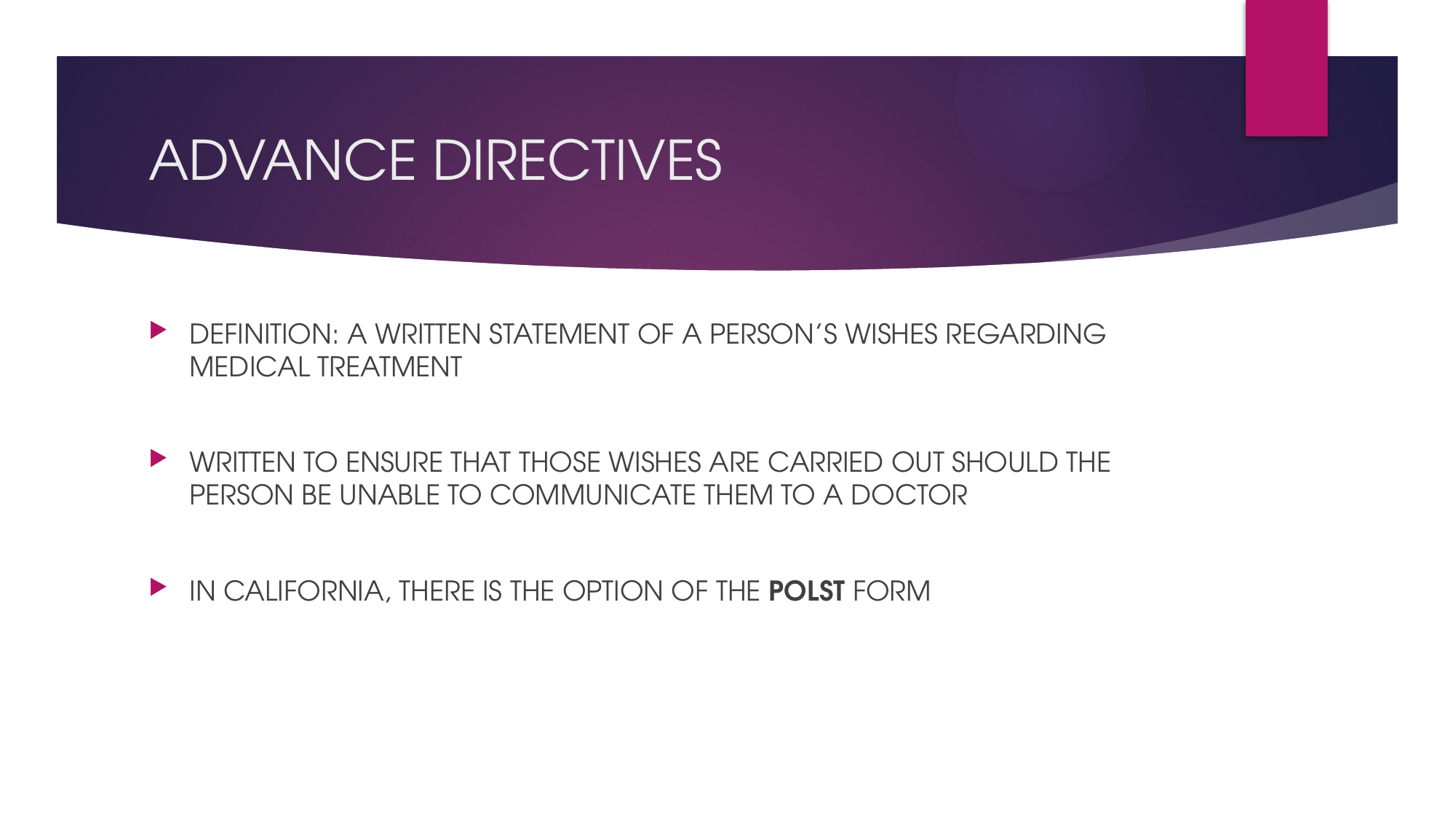

# ADVANCE DIRECTIVES
DEFINITION: A WRITTEN STATEMENT OF A PERSON’S WISHES REGARDING MEDICAL TREATMENT

WRITTEN TO ENSURE THAT THOSE WISHES ARE CARRIED OUT SHOULD THE PERSON BE UNABLE TO COMMUNICATE THEM TO A DOCTOR

IN CALIFORNIA, THERE IS THE OPTION OF THE POLST FORM